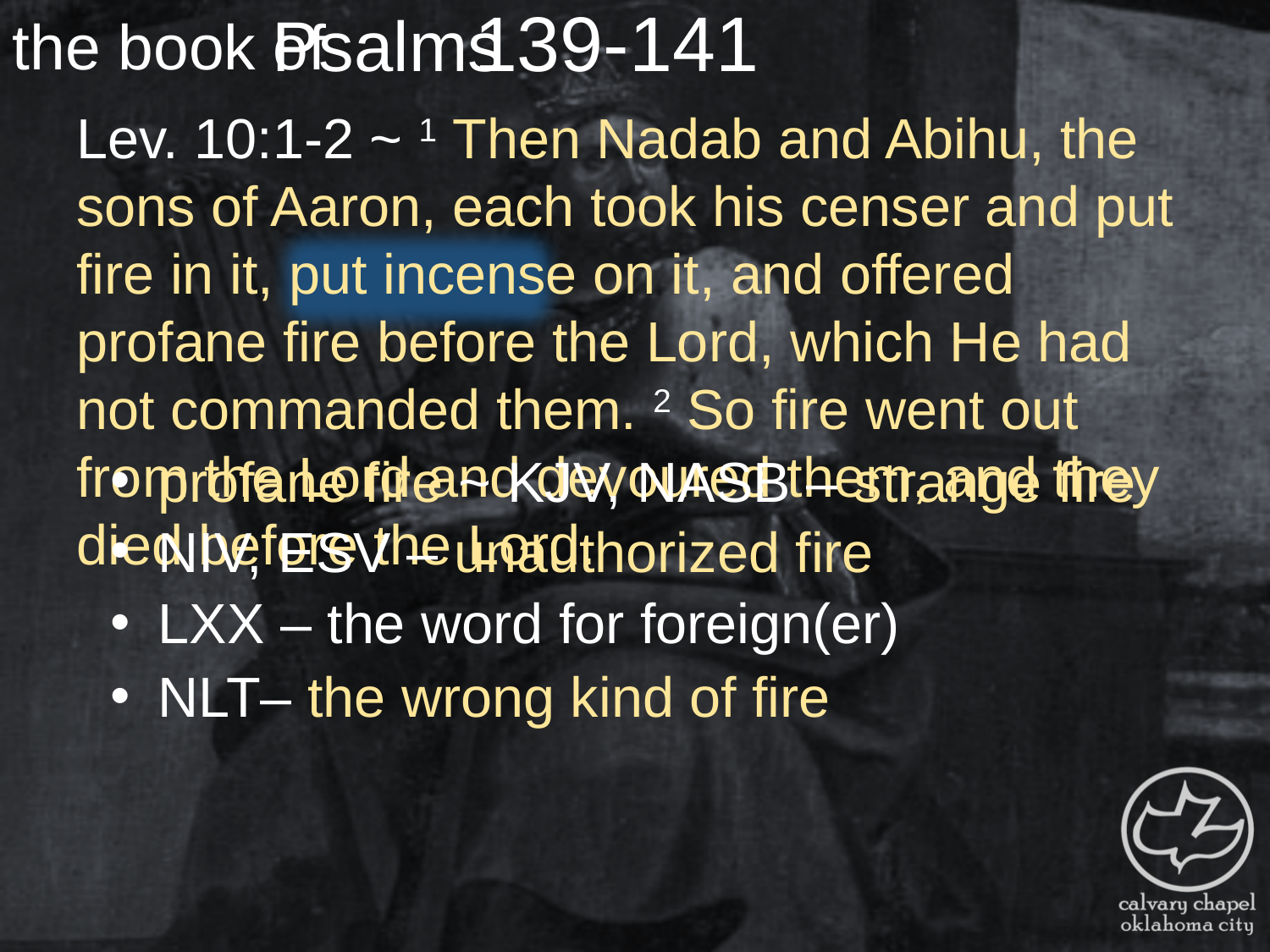

the book of
139-141
Psalms
Lev. 10:1-2 ~ 1 Then Nadab and Abihu, the sons of Aaron, each took his censer and put fire in it, put incense on it, and offered profane fire before the Lord, which He had not commanded them. 2 So fire went out from the Lord and devoured them, and they died before the Lord.

 profane fire ~ KJV, NASB – strange fire
 NIV, ESV – unauthorized fire
 LXX – the word for foreign(er)
 NLT– the wrong kind of fire